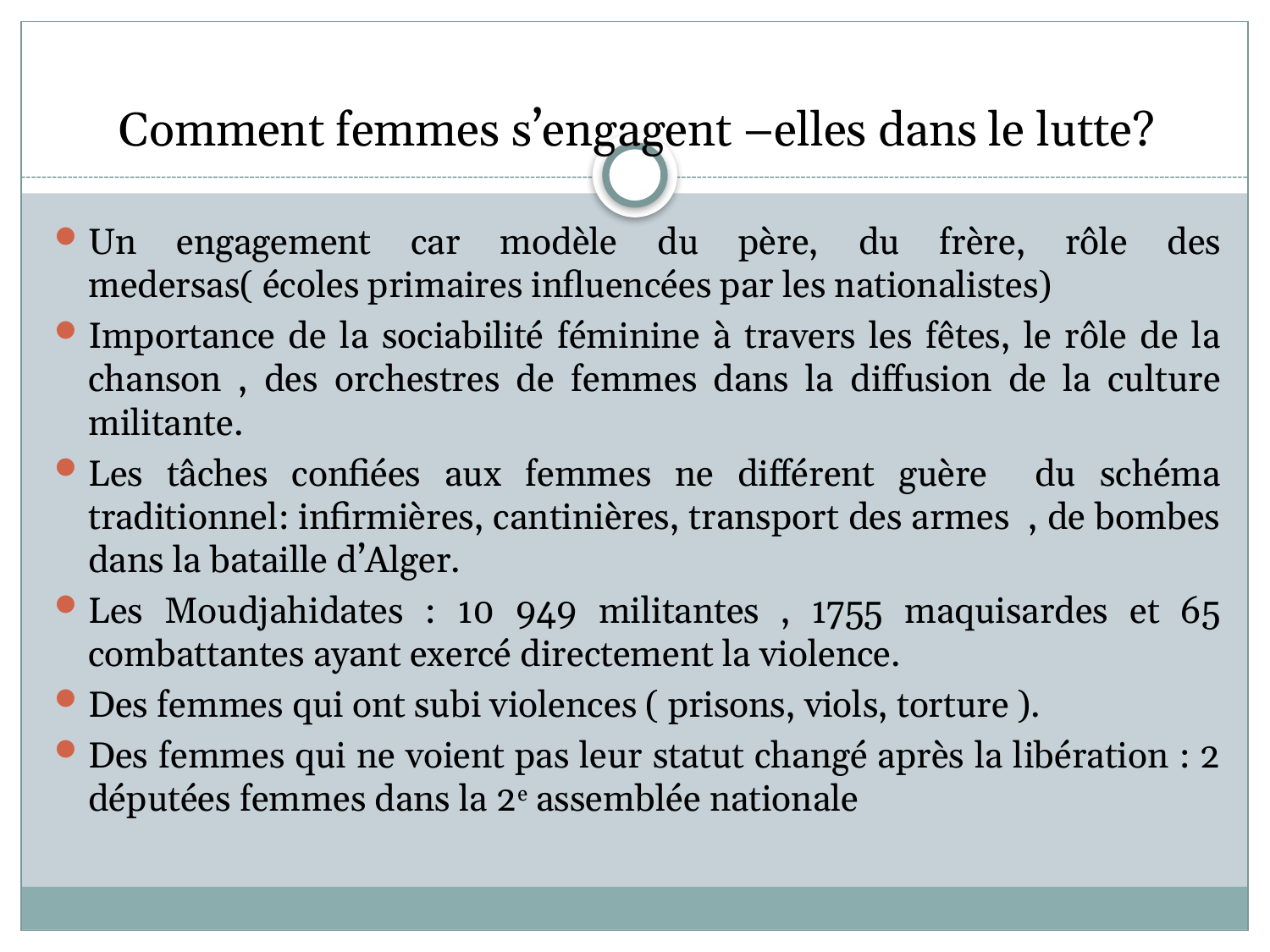

# Comment femmes s’engagent –elles dans le lutte?
Un engagement car modèle du père, du frère, rôle des medersas( écoles primaires influencées par les nationalistes)
Importance de la sociabilité féminine à travers les fêtes, le rôle de la chanson , des orchestres de femmes dans la diffusion de la culture militante.
Les tâches confiées aux femmes ne différent guère  du schéma traditionnel: infirmières, cantinières, transport des armes  , de bombes dans la bataille d’Alger.
Les Moudjahidates : 10 949 militantes , 1755 maquisardes et 65 combattantes ayant exercé directement la violence.
Des femmes qui ont subi violences ( prisons, viols, torture ).
Des femmes qui ne voient pas leur statut changé après la libération : 2 députées femmes dans la 2e assemblée nationale